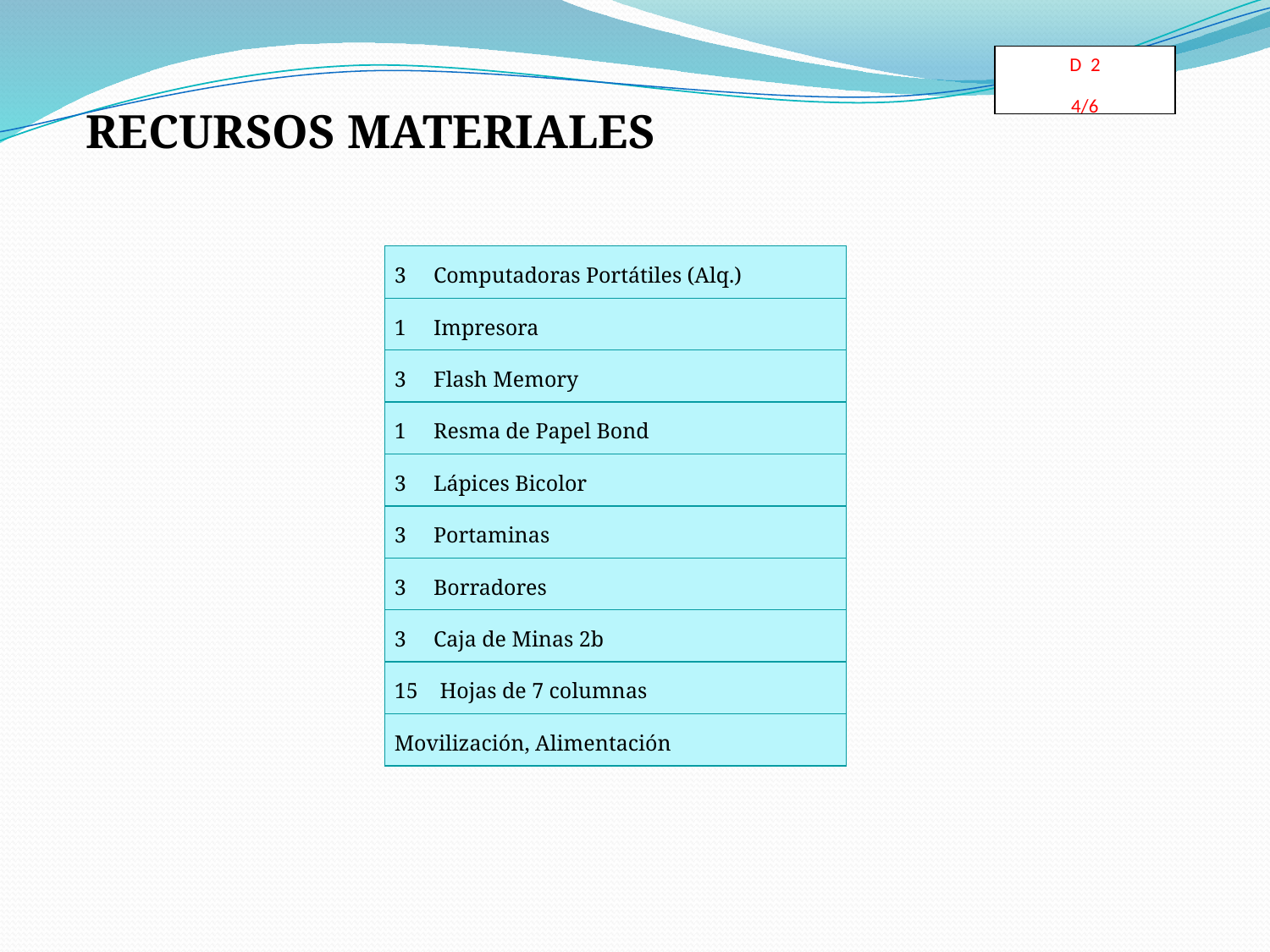

D  2
4/6

RECURSOS MATERIALES

| 3 Computadoras Portátiles (Alq.) |
| --- |
| 1 Impresora |
| 3 Flash Memory |
| 1 Resma de Papel Bond |
| 3 Lápices Bicolor |
| 3 Portaminas |
| 3 Borradores |
| 3 Caja de Minas 2b |
| 15 Hojas de 7 columnas |
| Movilización, Alimentación |